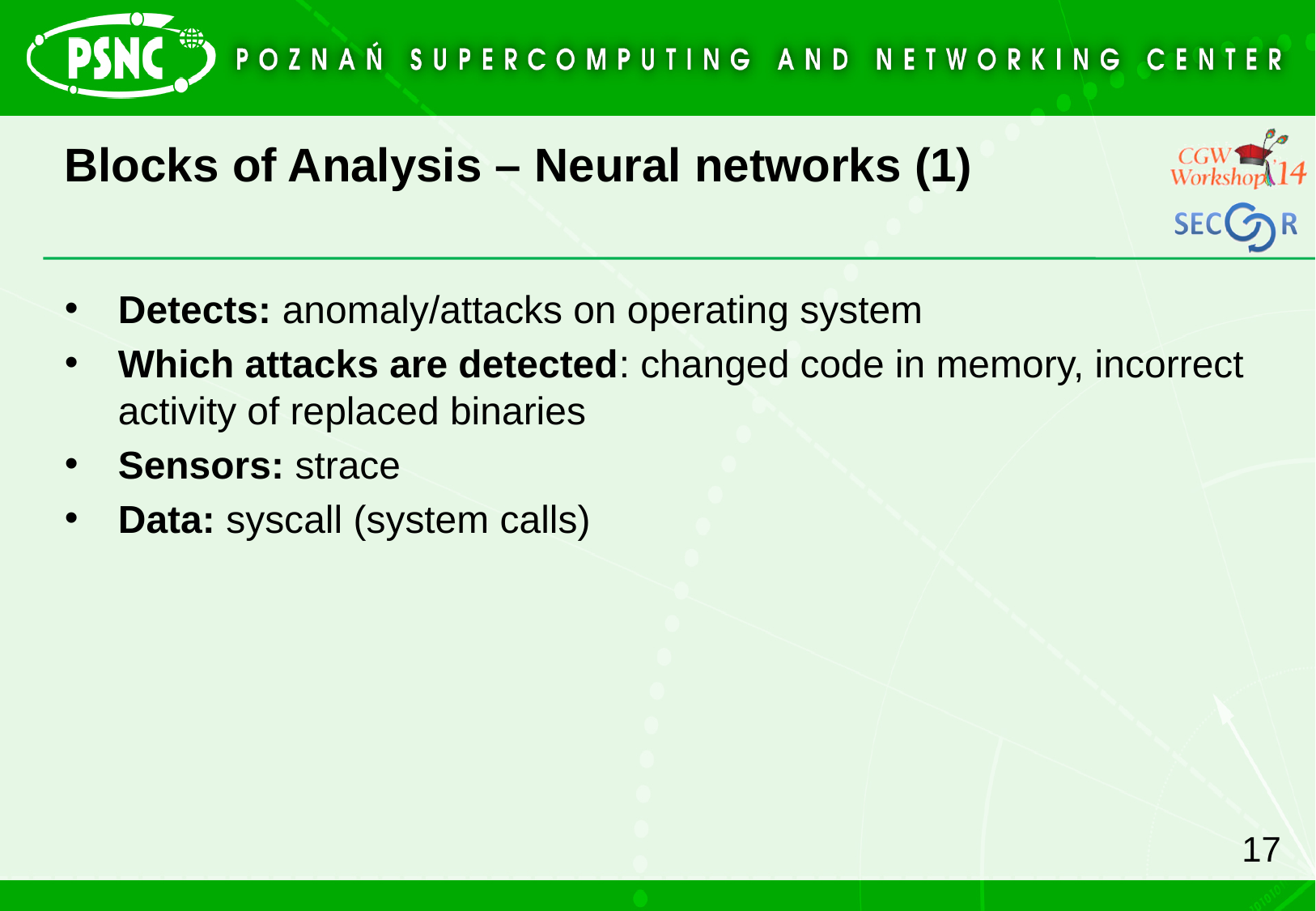

# Blocks of Analysis – Neural networks (1)
Detects: anomaly/attacks on operating system
Which attacks are detected: changed code in memory, incorrect activity of replaced binaries
Sensors: strace
Data: syscall (system calls)

17